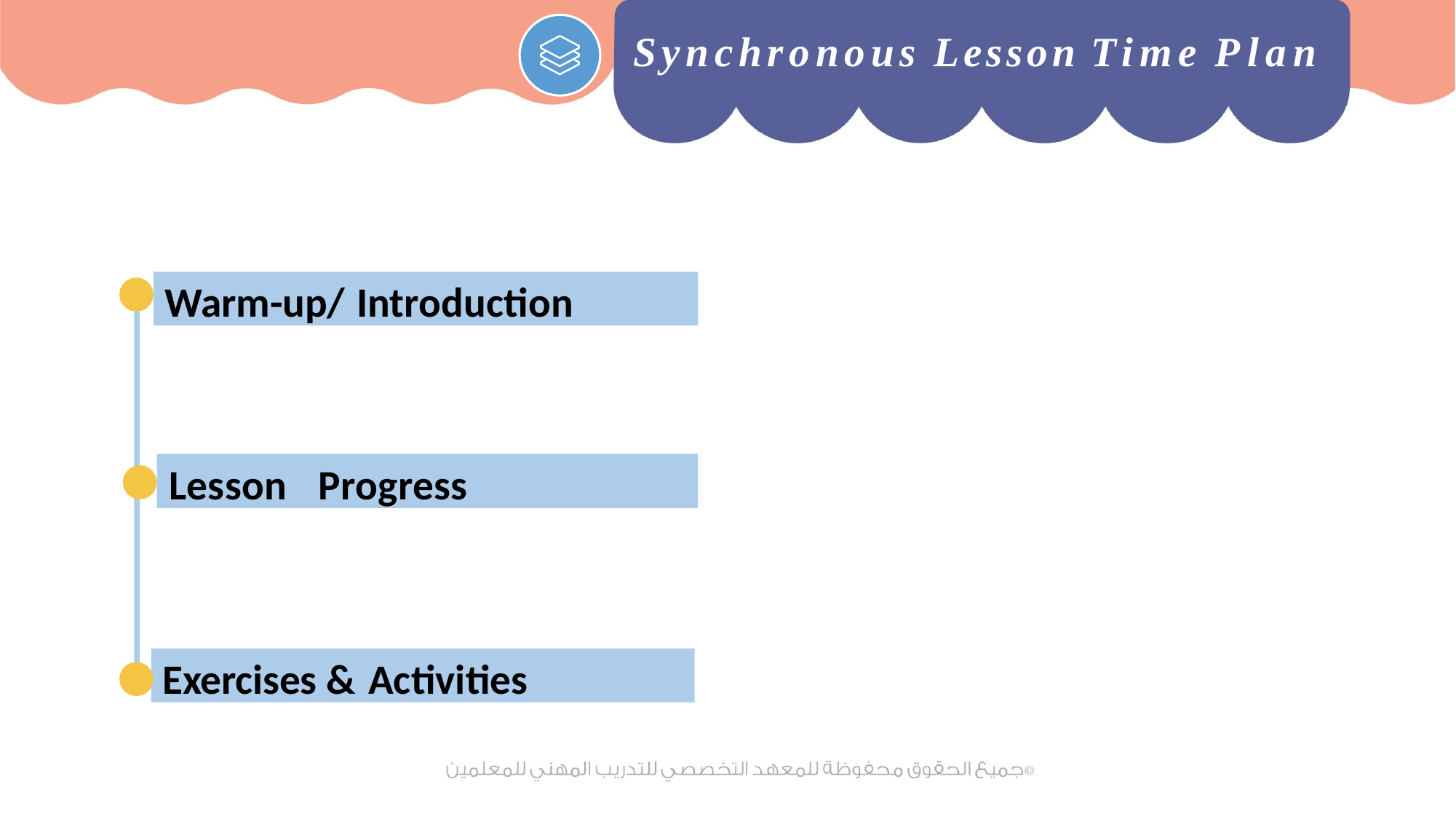

# Synchronous Lesson Time Plan
Warm-up/ Introduction

Lesson	Progress
Exercises & Activities